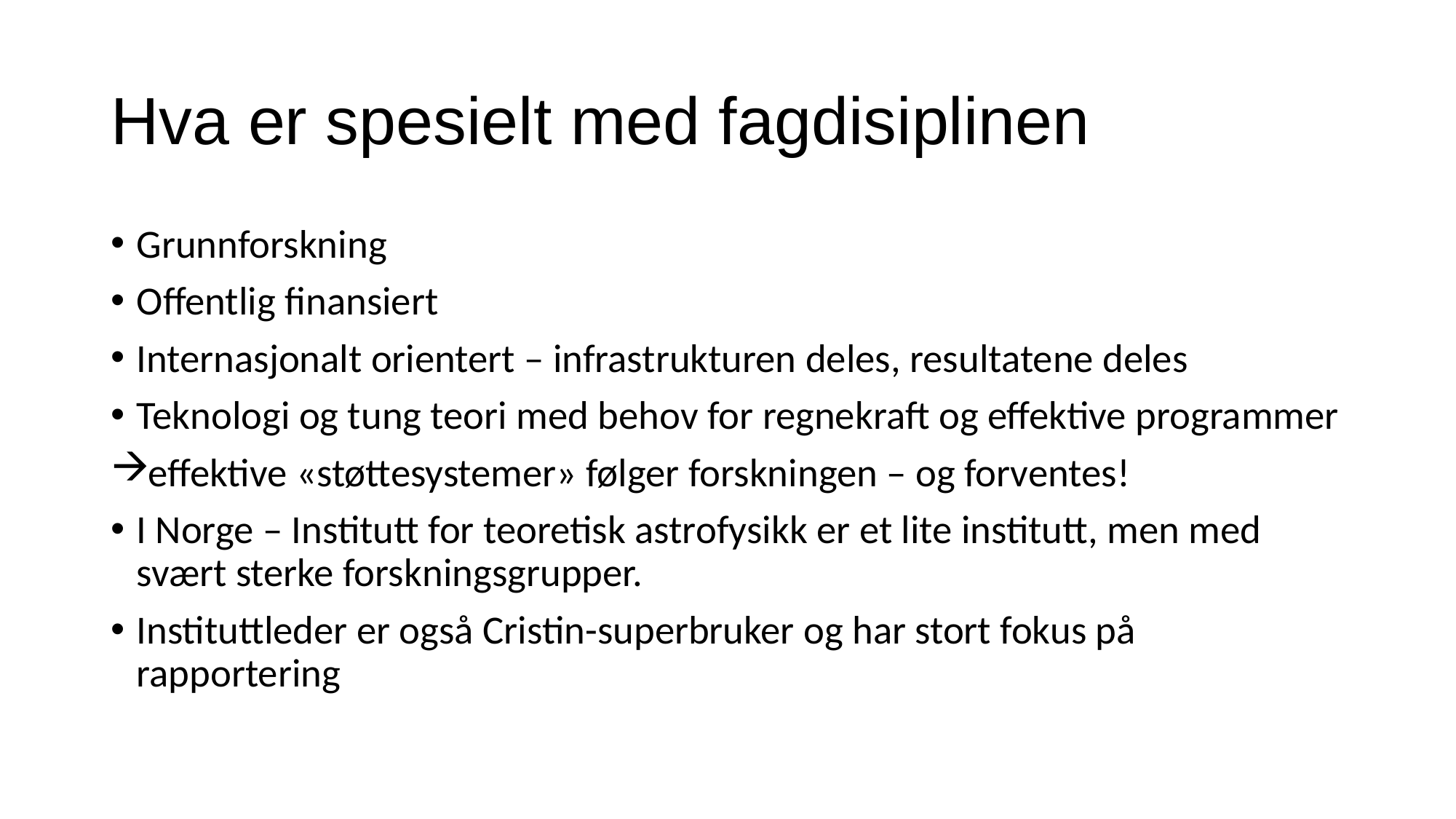

# Hva er spesielt med fagdisiplinen
Grunnforskning
Offentlig finansiert
Internasjonalt orientert – infrastrukturen deles, resultatene deles
Teknologi og tung teori med behov for regnekraft og effektive programmer
effektive «støttesystemer» følger forskningen – og forventes!
I Norge – Institutt for teoretisk astrofysikk er et lite institutt, men med svært sterke forskningsgrupper.
Instituttleder er også Cristin-superbruker og har stort fokus på rapportering